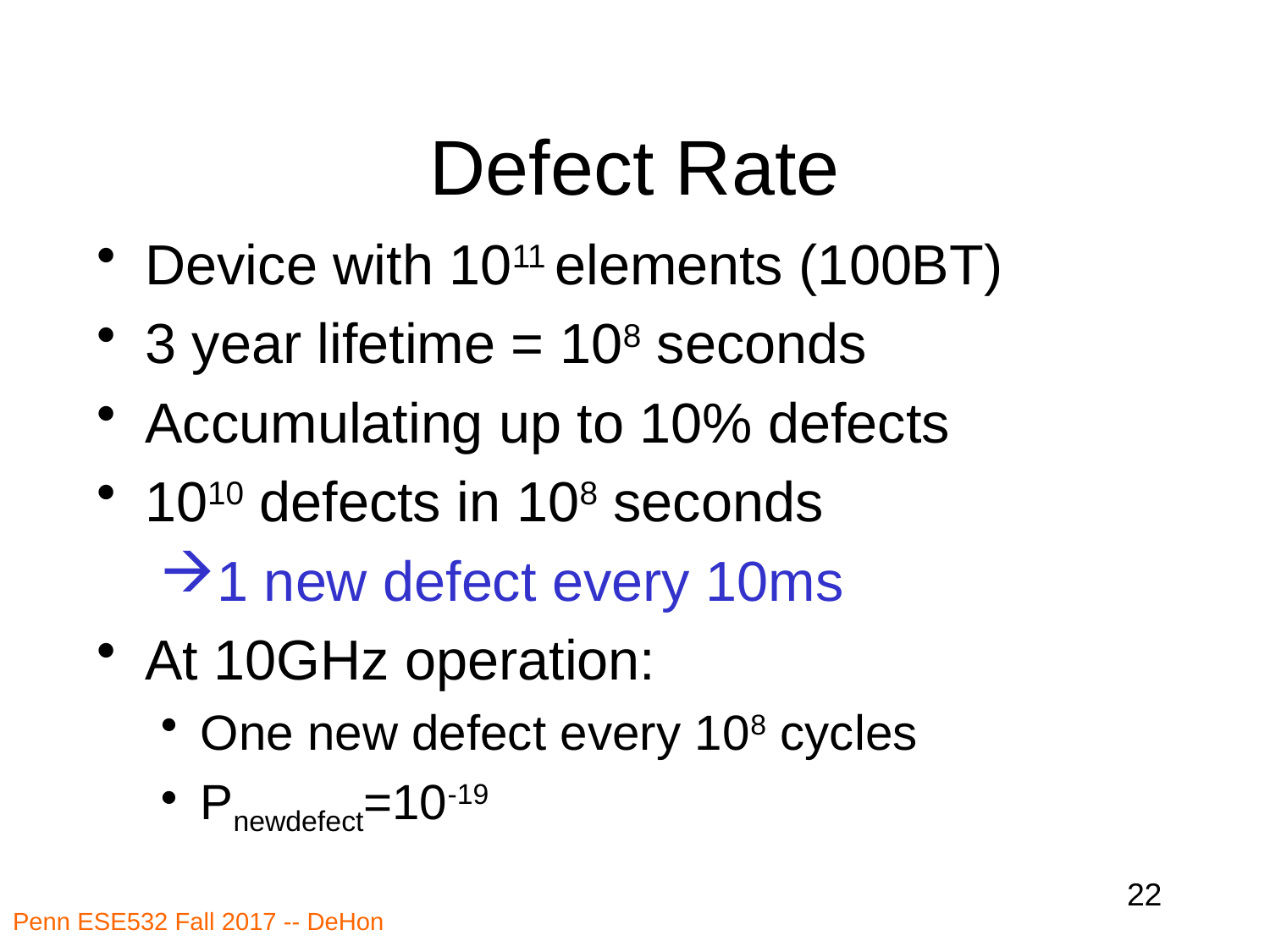

# Defect Rate
Device with 1011 elements (100BT)
3 year lifetime = 108 seconds
Accumulating up to 10% defects
1010 defects in 108 seconds
1 new defect every 10ms
At 10GHz operation:
One new defect every 108 cycles
Pnewdefect=10-19
22
Penn ESE532 Fall 2017 -- DeHon